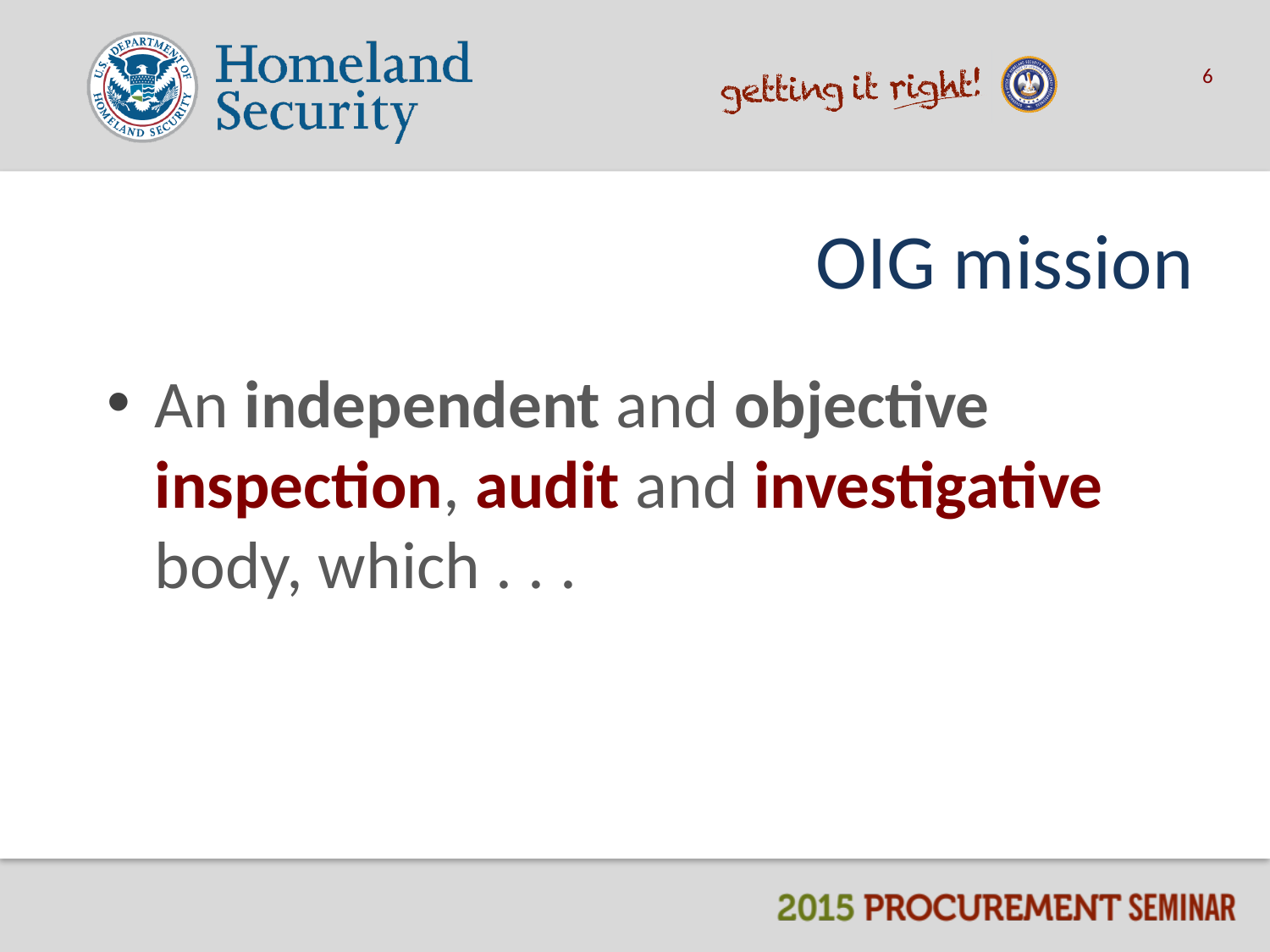

6
# OIG mission
An independent and objective inspection, audit and investigative body, which . . .